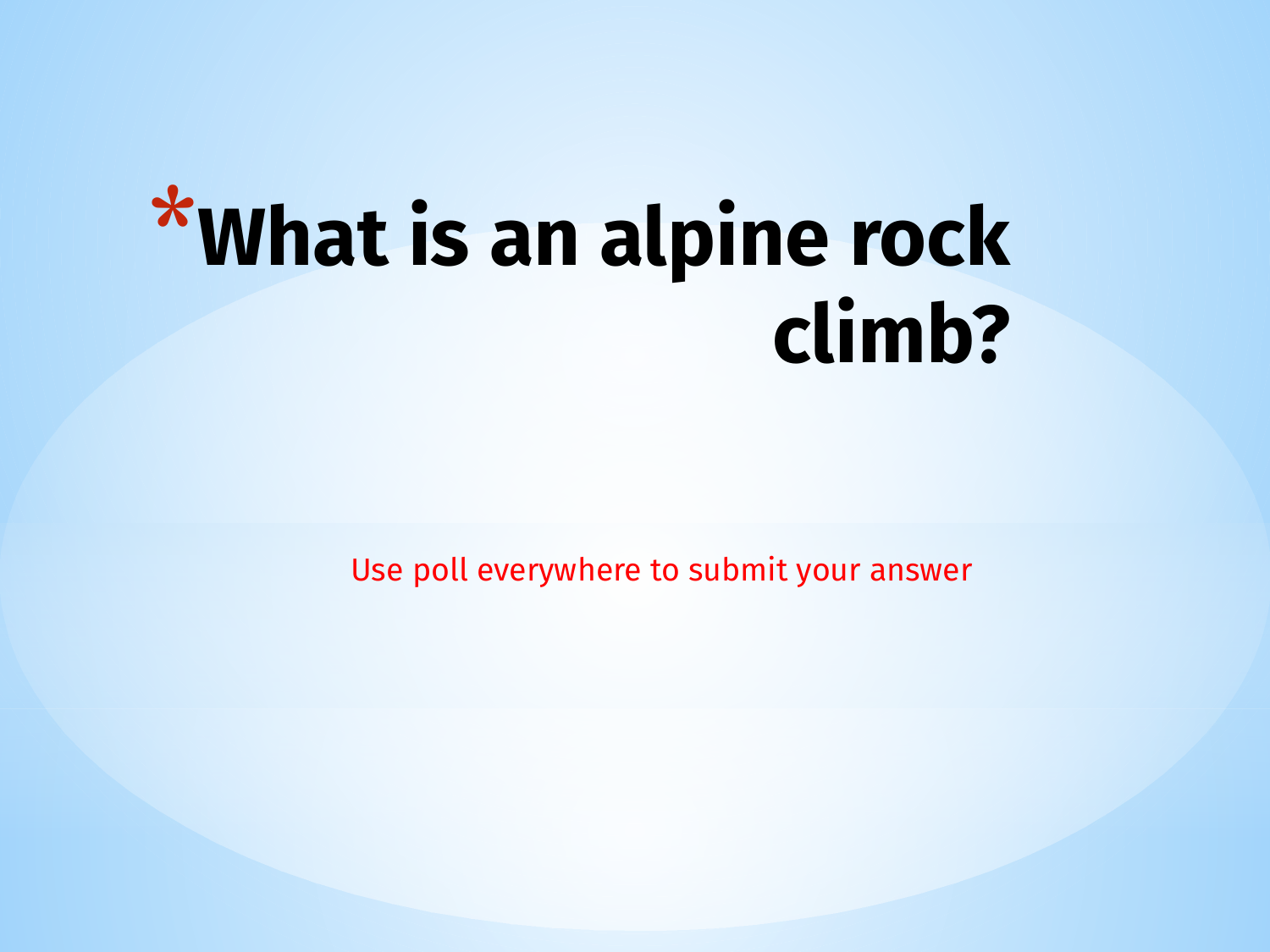

# What is an alpine rock climb?
Use poll everywhere to submit your answer